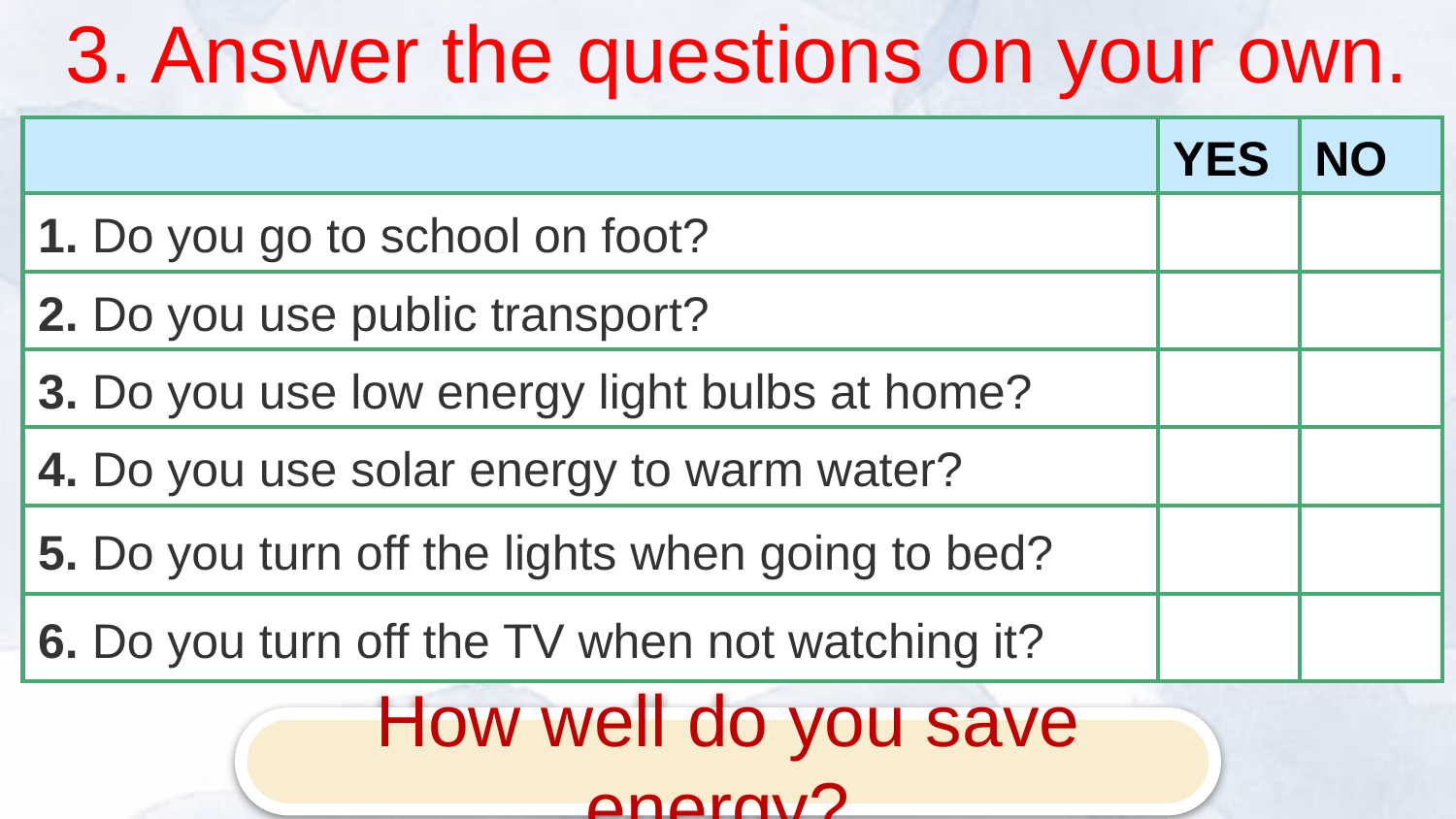

3. Answer the questions on your own.
|  | YES | NO |
| --- | --- | --- |
| 1. Do you go to school on foot? |  |  |
| 2. Do you use public transport? |  |  |
| 3. Do you use low energy light bulbs at home? |  |  |
| 4. Do you use solar energy to warm water? |  |  |
| 5. Do you turn off the lights when going to bed? |  |  |
| 6. Do you turn off the TV when not watching it? |  |  |

How well do you save energy?